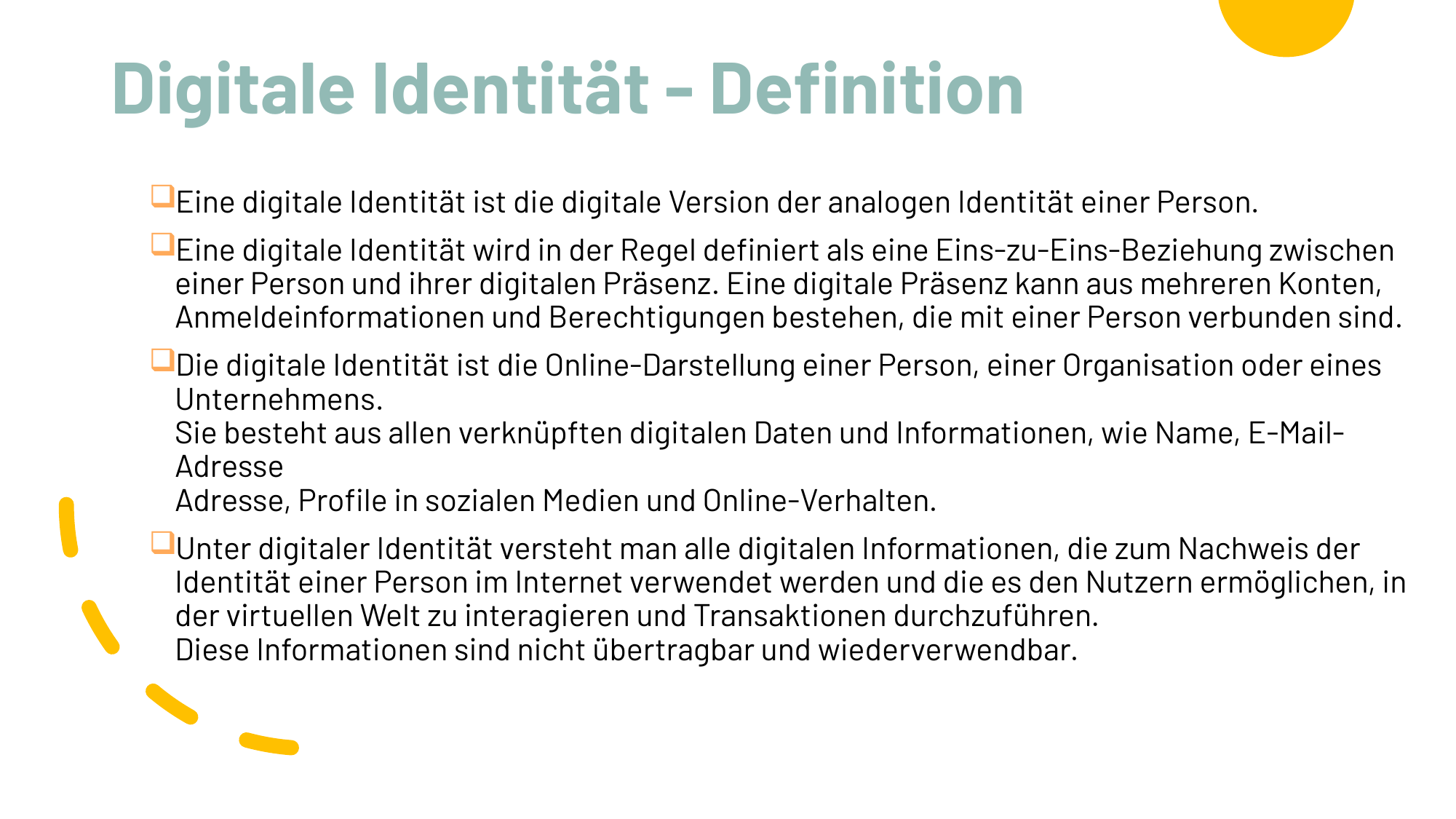

# Digitale Identität - Definition
Eine digitale Identität ist die digitale Version der analogen Identität einer Person.
Eine digitale Identität wird in der Regel definiert als eine Eins-zu-Eins-Beziehung zwischen
einer Person und ihrer digitalen Präsenz. Eine digitale Präsenz kann aus mehreren Konten, Anmeldeinformationen und Berechtigungen bestehen, die mit einer Person verbunden sind.
Die digitale Identität ist die Online-Darstellung einer Person, einer Organisation oder eines Unternehmens.
Sie besteht aus allen verknüpften digitalen Daten und Informationen, wie Name, E-Mail-Adresse
Adresse, Profile in sozialen Medien und Online-Verhalten.
Unter digitaler Identität versteht man alle digitalen Informationen, die zum Nachweis der Identität einer Person im Internet verwendet werden und die es den Nutzern ermöglichen, in der virtuellen Welt zu interagieren und Transaktionen durchzuführen.
Diese Informationen sind nicht übertragbar und wiederverwendbar.